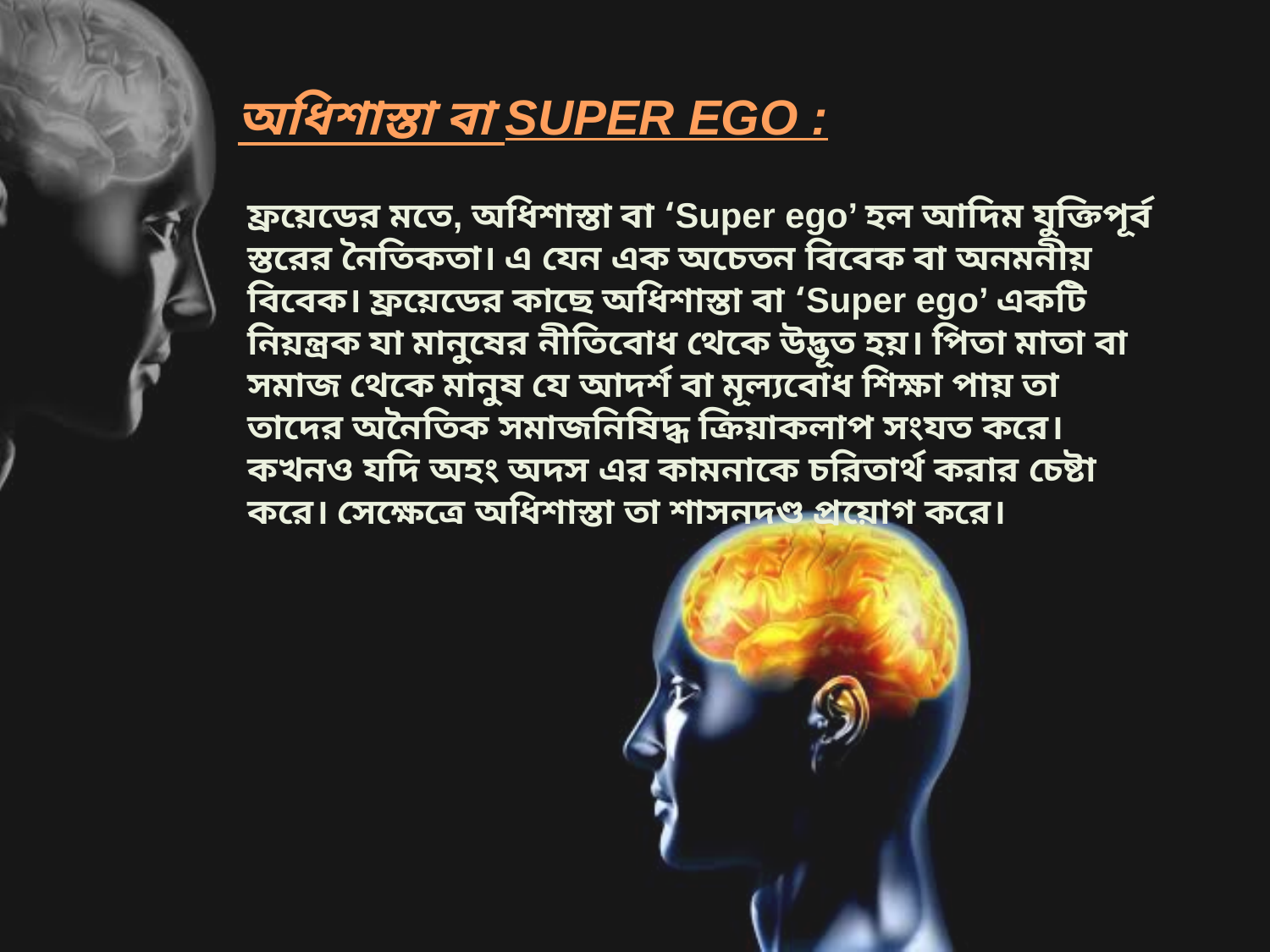

# অধিশাস্তা বা SUPER EGO :
ফ্রয়েডের মতে, অধিশাস্তা বা ‘Super ego’ হল আদিম যুক্তিপূর্ব স্তরের নৈতিকতা। এ যেন এক অচেতন বিবেক বা অনমনীয় বিবেক। ফ্রয়েডের কাছে অধিশাস্তা বা ‘Super ego’ একটি নিয়ন্ত্রক যা মানুষের নীতিবোধ থেকে উদ্ভূত হয়। পিতা মাতা বা সমাজ থেকে মানুষ যে আদর্শ বা মূল্যবোধ শিক্ষা পায় তা তাদের অনৈতিক সমাজনিষিদ্ধ ক্রিয়াকলাপ সংযত করে। কখনও যদি অহং অদস এর কামনাকে চরিতার্থ করার চেষ্টা করে। সেক্ষেত্রে অধিশাস্তা তা শাসনদণ্ড প্রয়োগ করে।